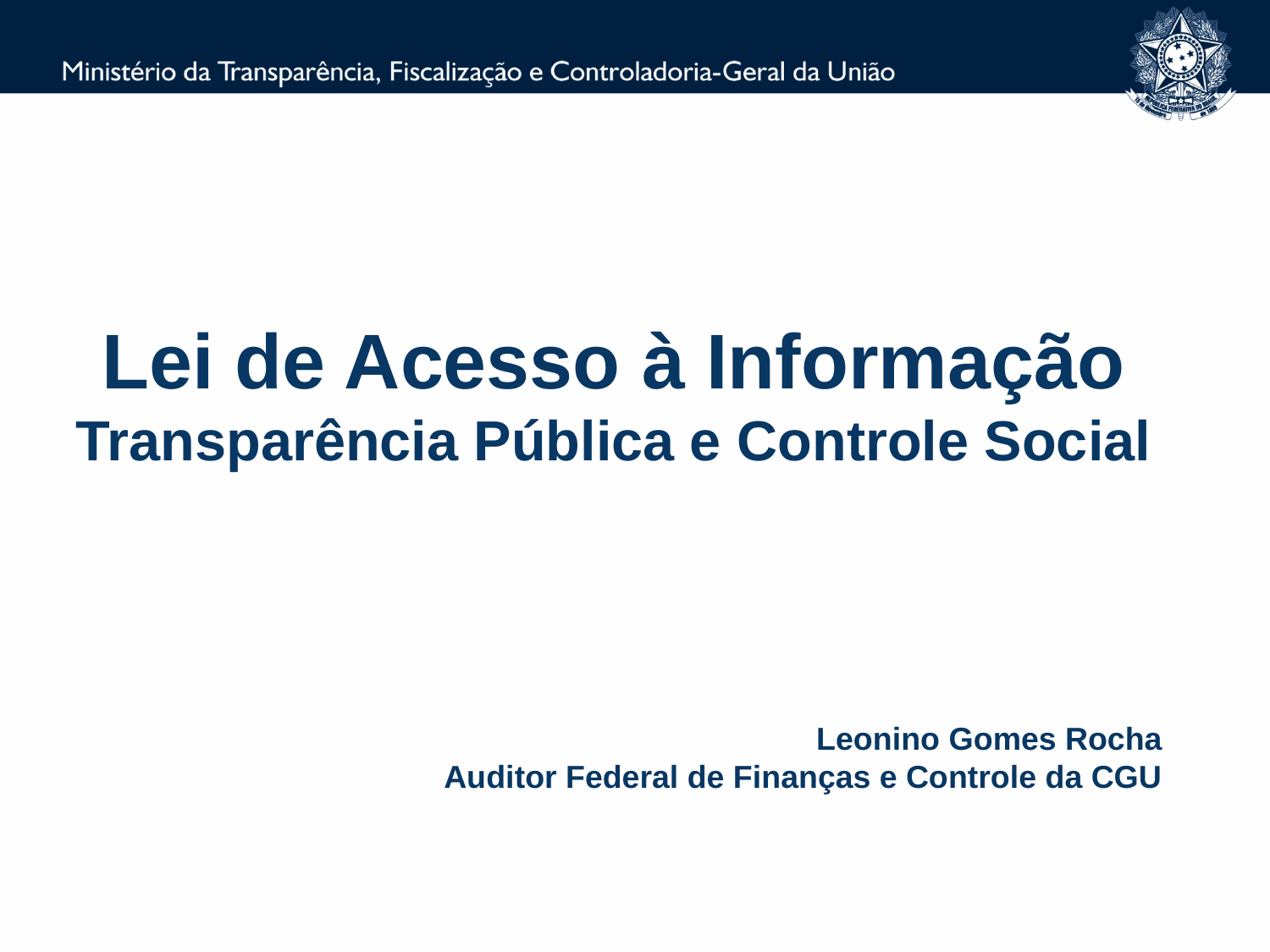

Lei de Acesso à Informação
Transparência Pública e Controle Social

Leonino Gomes Rocha
Auditor Federal de Finanças e Controle da CGU